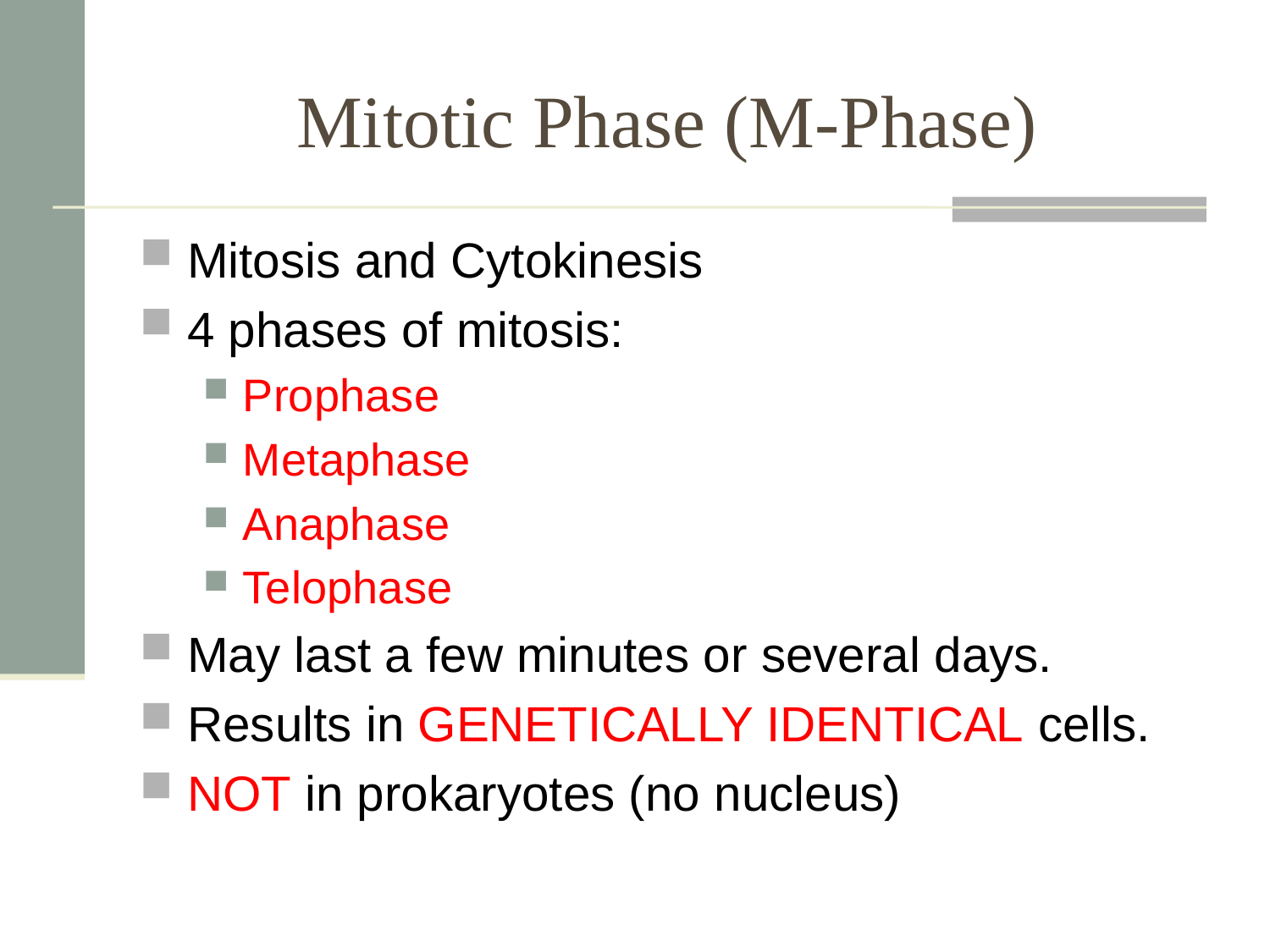

# Mitotic Phase (M-Phase)
Mitosis and Cytokinesis
4 phases of mitosis:
Prophase
Metaphase
Anaphase
Telophase
May last a few minutes or several days.
Results in GENETICALLY IDENTICAL cells.
NOT in prokaryotes (no nucleus)